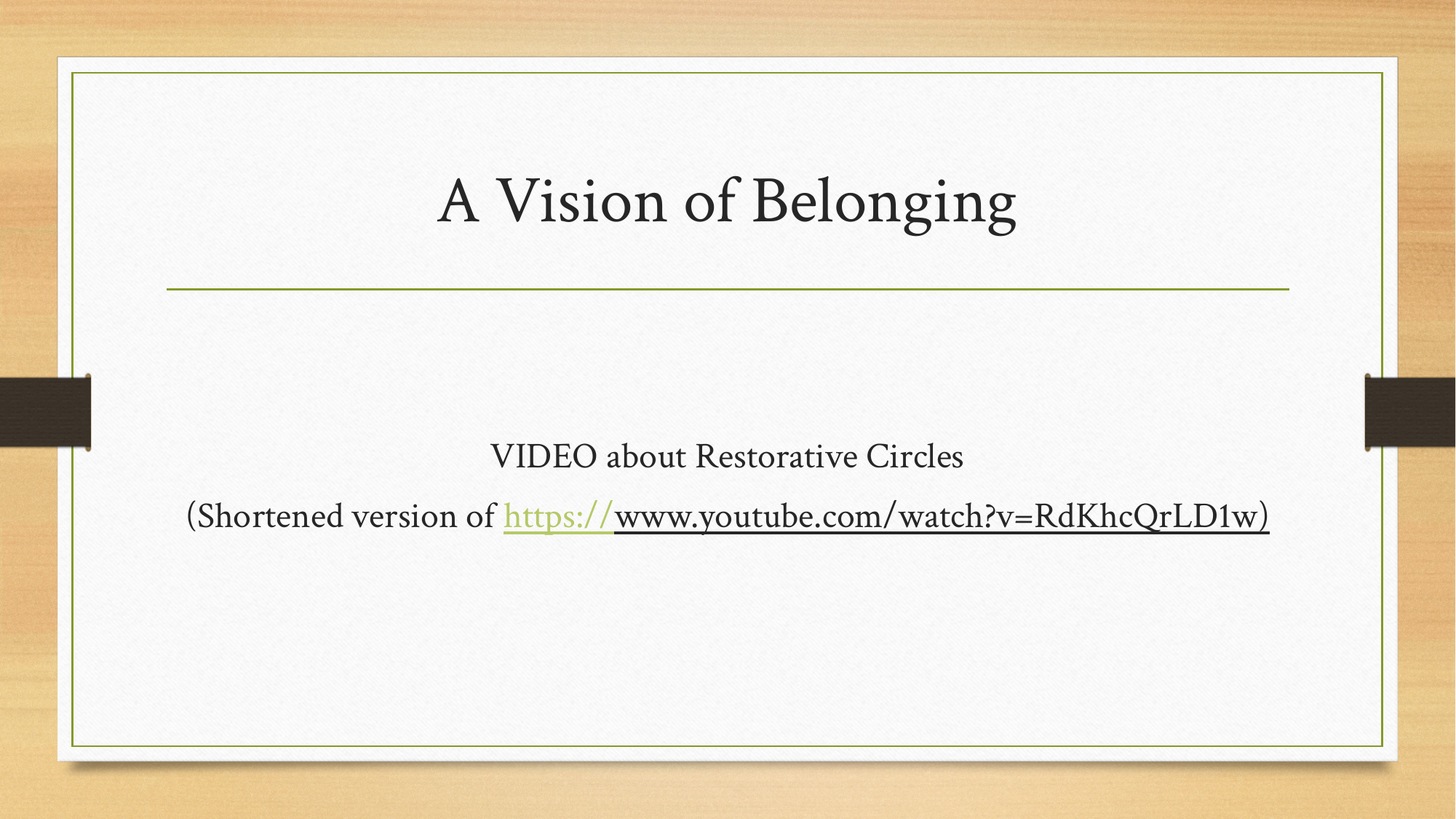

# A Vision of Belonging

VIDEO about Restorative Circles
(Shortened version of https://www.youtube.com/watch?v=RdKhcQrLD1w)